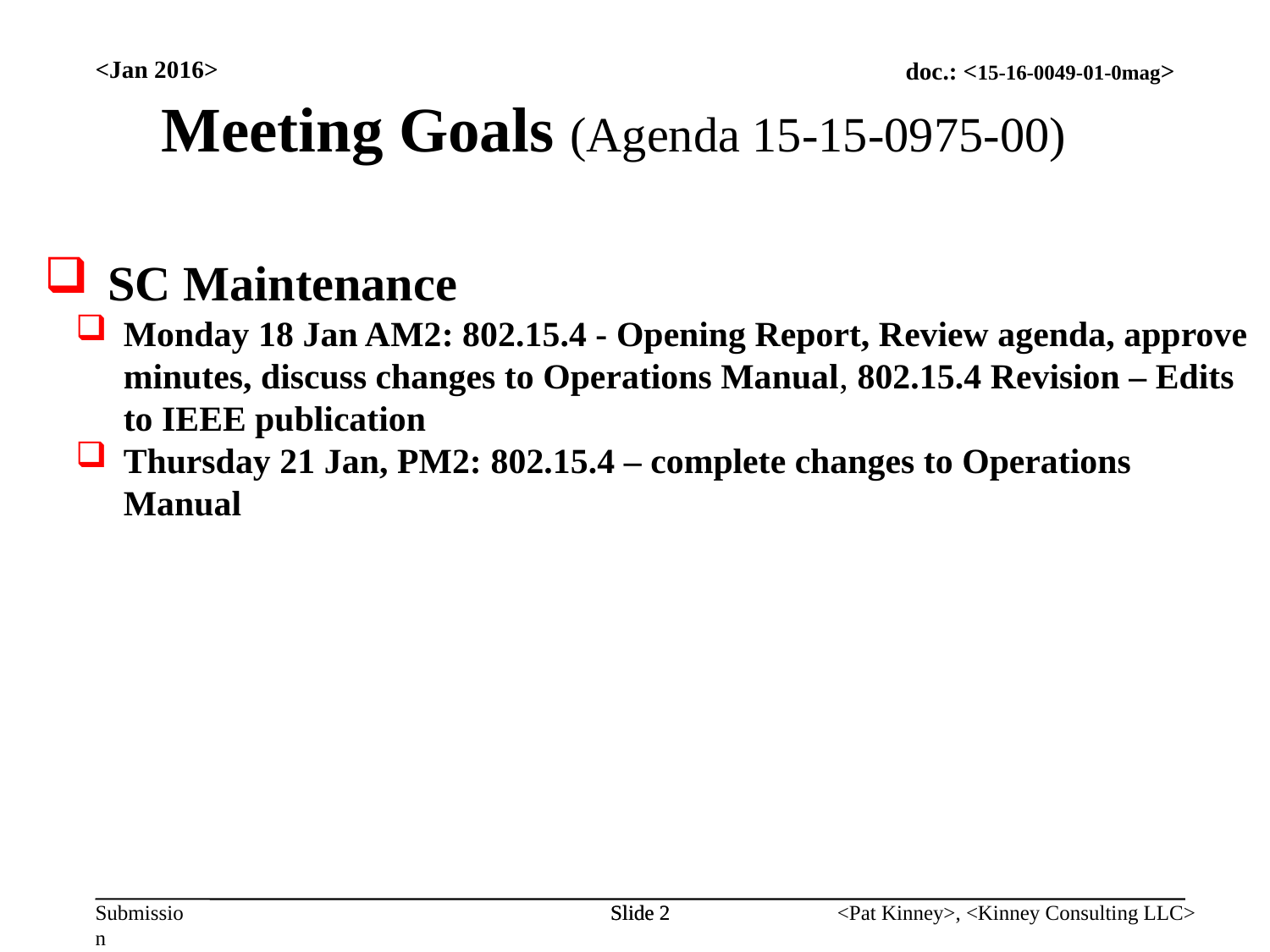

<Jan 2016>
Meeting Goals (Agenda 15-15-0975-00)
SC Maintenance
Monday 18 Jan AM2: 802.15.4 - Opening Report, Review agenda, approve minutes, discuss changes to Operations Manual, 802.15.4 Revision – Edits to IEEE publication
Thursday 21 Jan, PM2: 802.15.4 – complete changes to Operations Manual
Slide 2
Slide 2
<Pat Kinney>, <Kinney Consulting LLC>